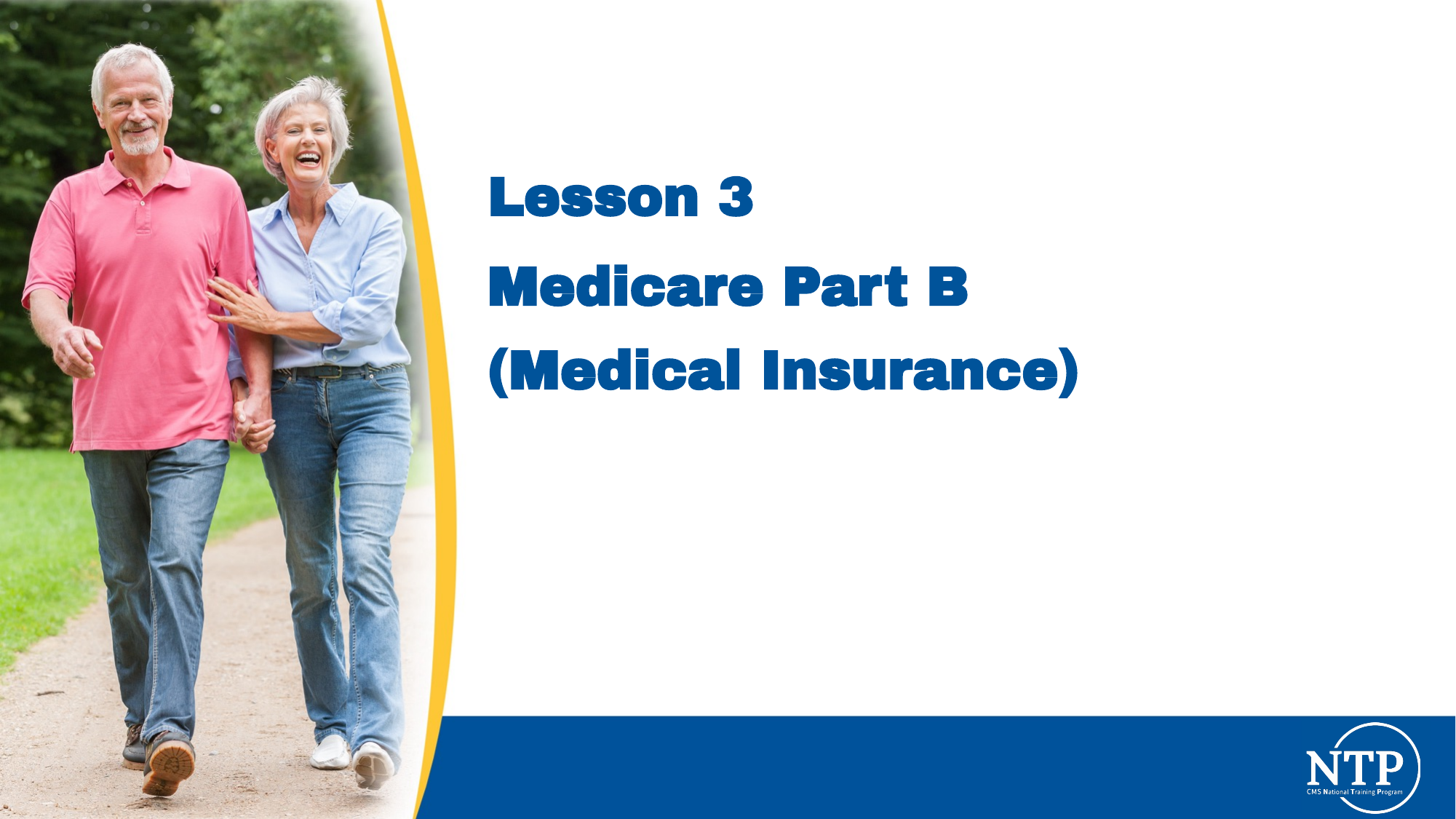

# Lesson 3
Medicare Part B
(Medical Insurance)